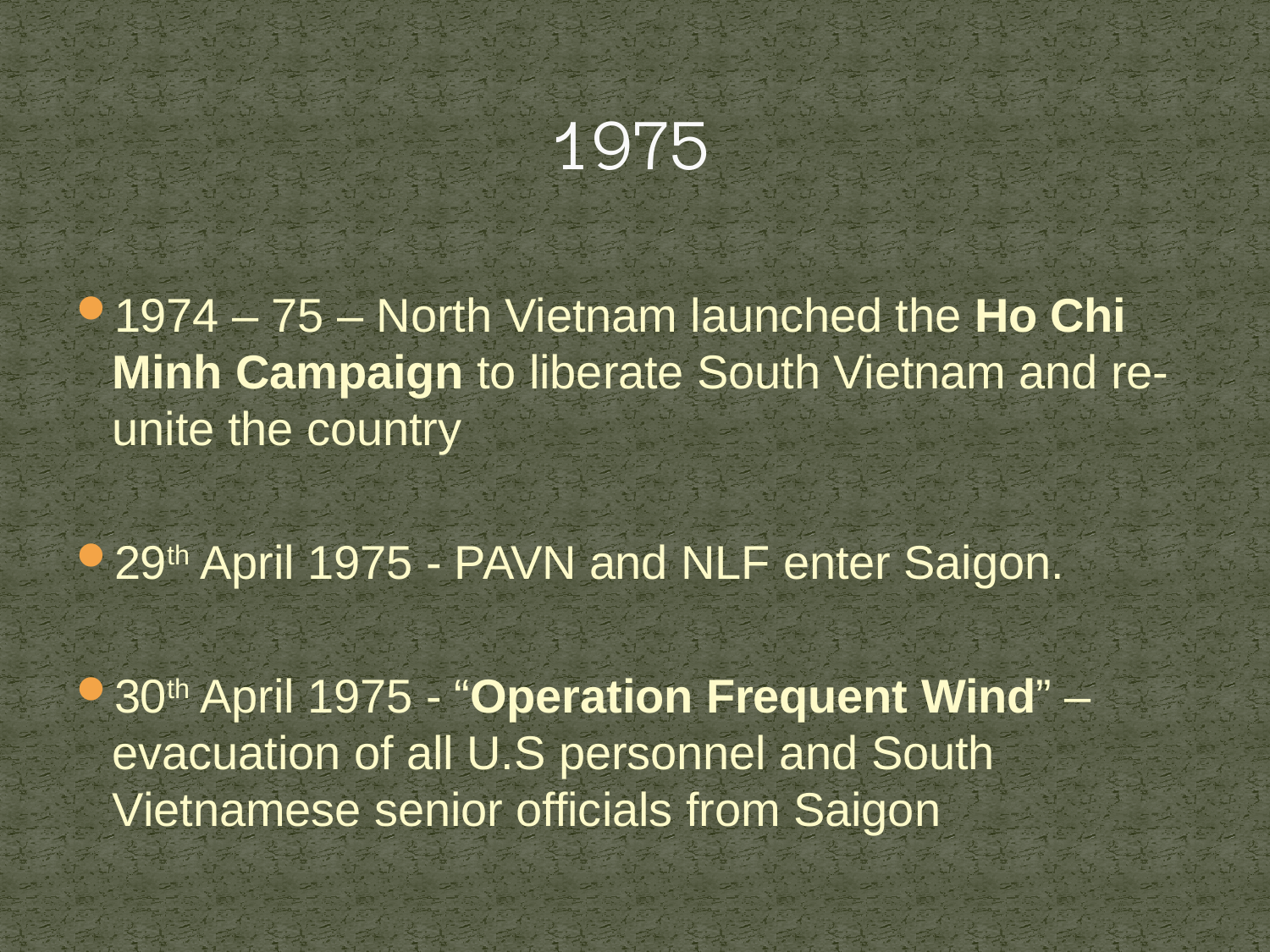

# 1975

1974 – 75 – North Vietnam launched the Ho Chi Minh Campaign to liberate South Vietnam and re-unite the country

29th April 1975 - PAVN and NLF enter Saigon.

30th April 1975 - “Operation Frequent Wind” – evacuation of all U.S personnel and South Vietnamese senior officials from Saigon